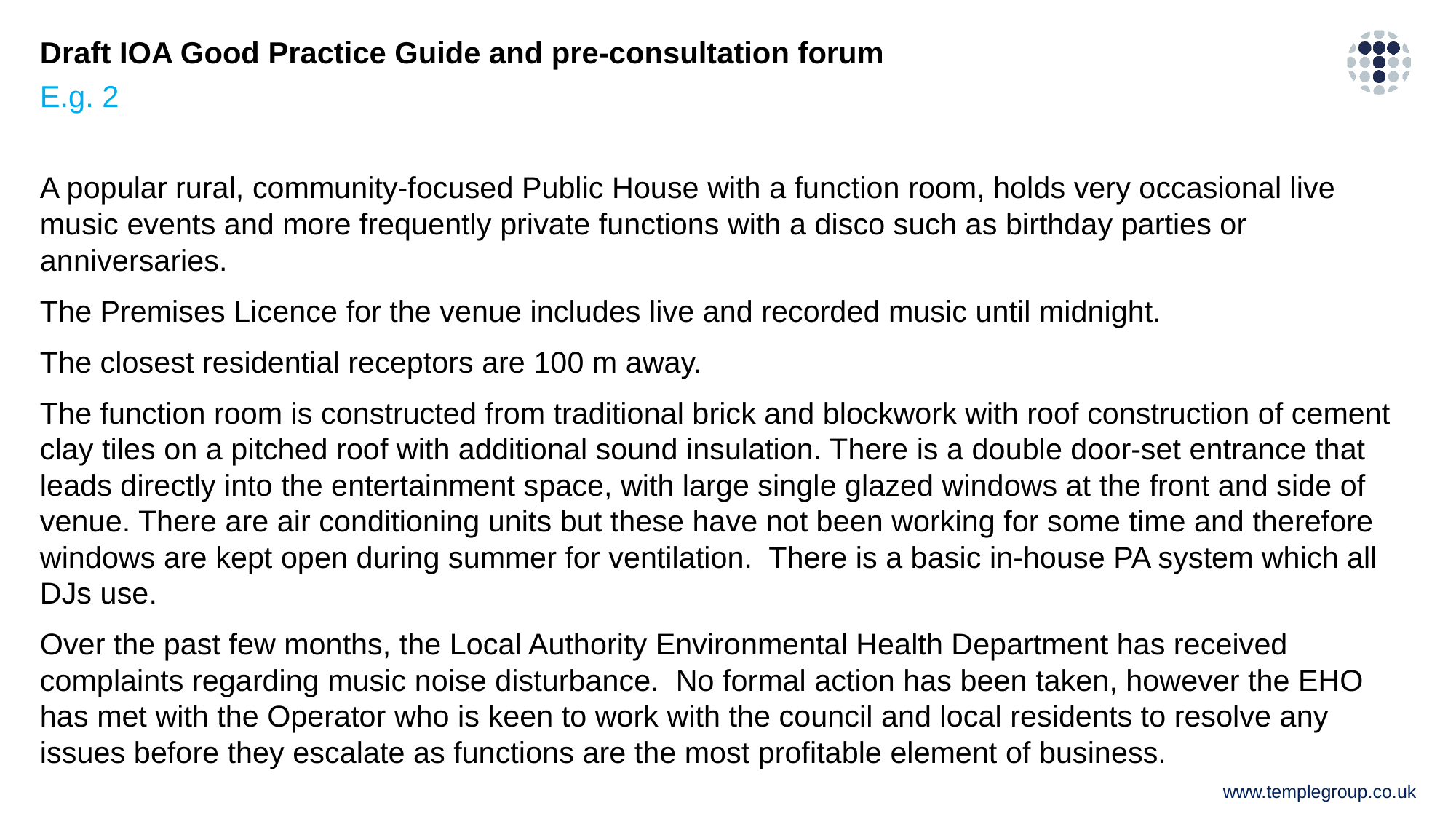

# Draft IOA Good Practice Guide and pre-consultation forum
E.g. 2
A popular rural, community-focused Public House with a function room, holds very occasional live music events and more frequently private functions with a disco such as birthday parties or anniversaries.
The Premises Licence for the venue includes live and recorded music until midnight.
The closest residential receptors are 100 m away.
The function room is constructed from traditional brick and blockwork with roof construction of cement clay tiles on a pitched roof with additional sound insulation. There is a double door-set entrance that leads directly into the entertainment space, with large single glazed windows at the front and side of venue. There are air conditioning units but these have not been working for some time and therefore windows are kept open during summer for ventilation.  There is a basic in-house PA system which all DJs use.
Over the past few months, the Local Authority Environmental Health Department has received complaints regarding music noise disturbance.  No formal action has been taken, however the EHO has met with the Operator who is keen to work with the council and local residents to resolve any issues before they escalate as functions are the most profitable element of business.